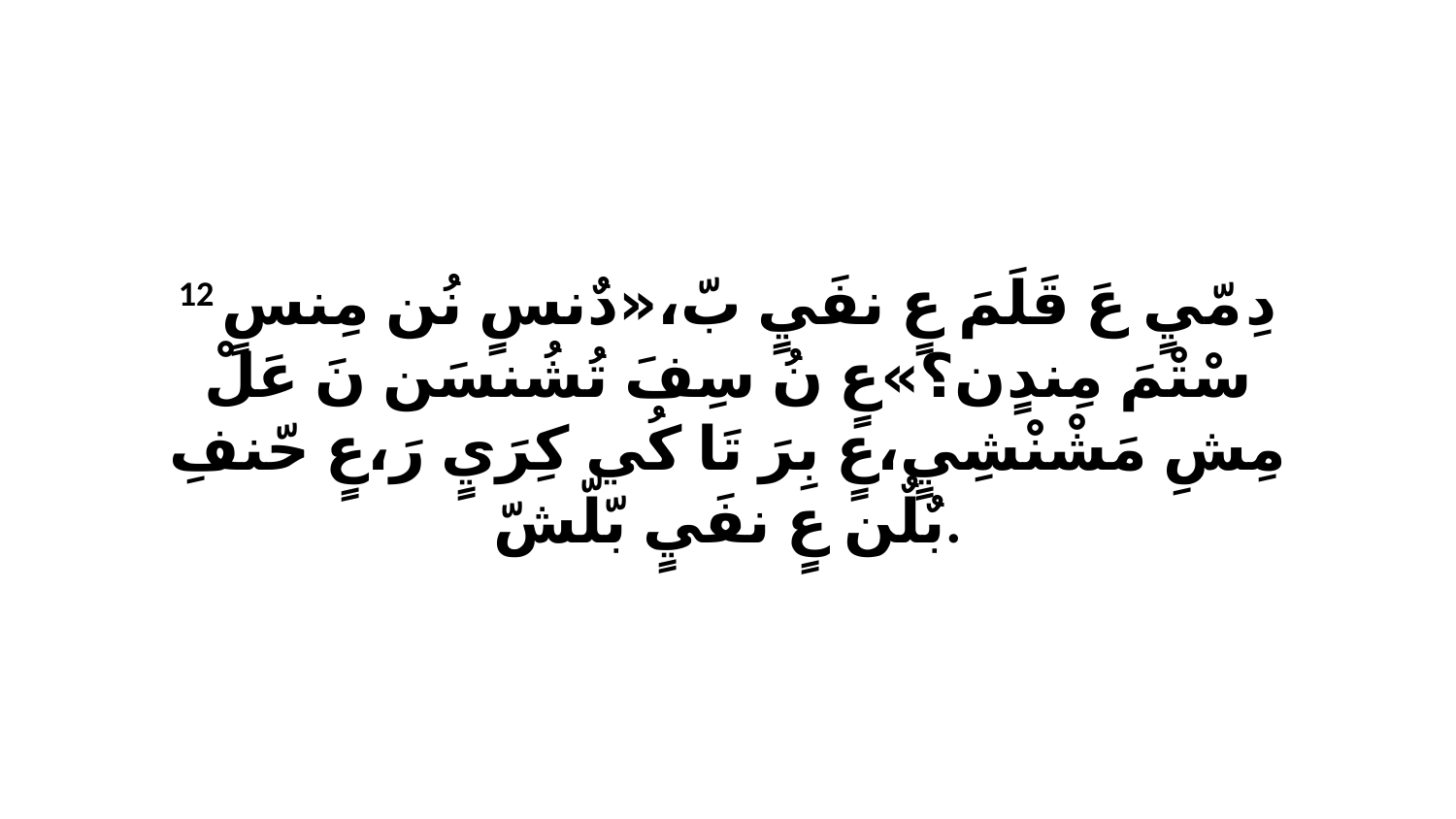

12 دِ مّيٍ عَ قَلَمَ عٍ نفَيٍ بّ،«دٌنسٍ نُن مِنسٍ سْتْمَ مِندٍن؟»عٍ نُ سِفَ تُشُنسَن نَ عَلْ مِشِ مَشْنْشِيٍ،عٍ بِرَ تَا كُي كِرَيٍ رَ،عٍ حّنفِ بٌلٌن عٍ نفَيٍ بّلّشّ.